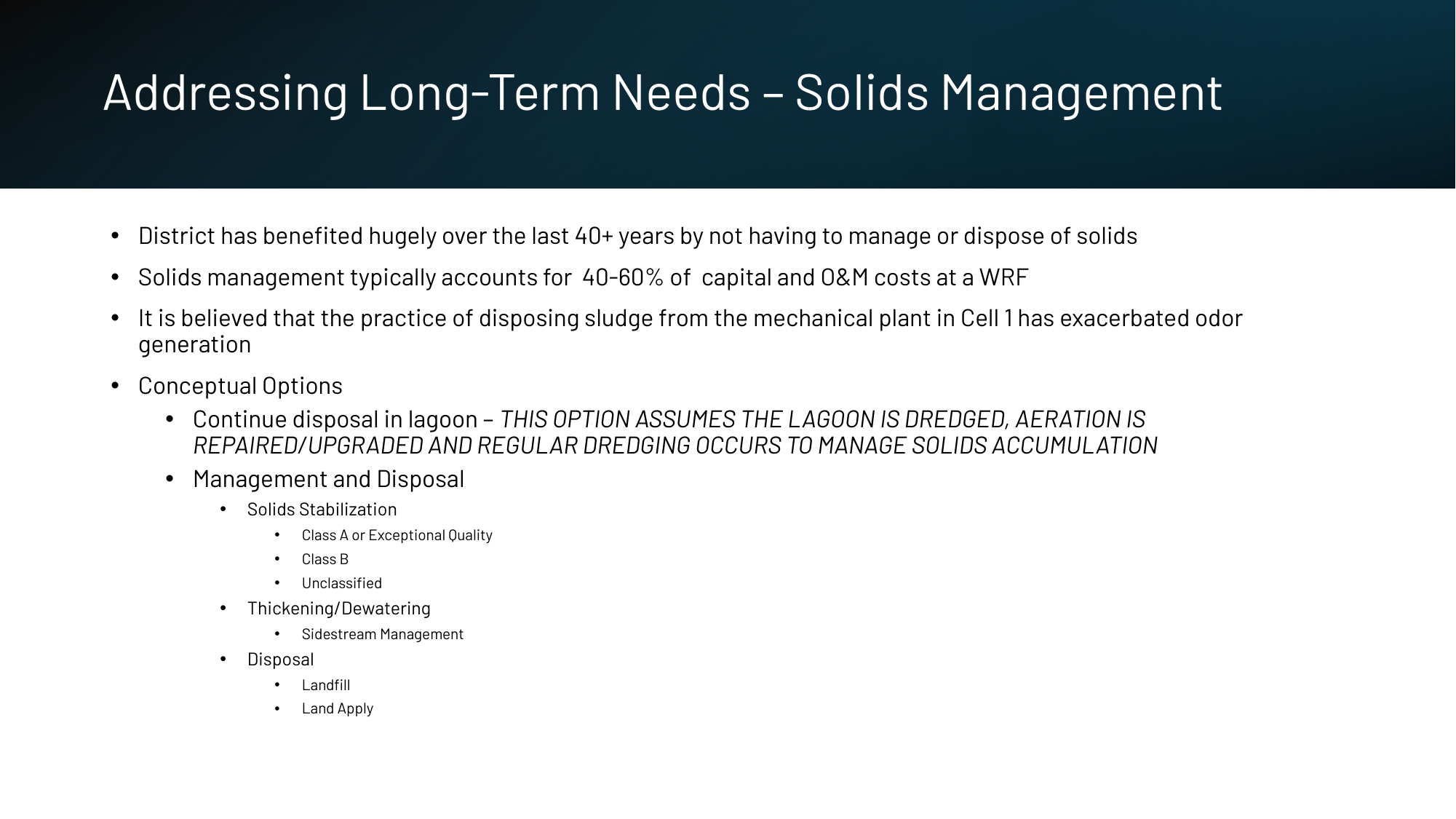

# Addressing Long-Term Needs – Solids Management
District has benefited hugely over the last 40+ years by not having to manage or dispose of solids
Solids management typically accounts for  40-60% of  capital and O&M costs at a WRF
It is believed that the practice of disposing sludge from the mechanical plant in Cell 1 has exacerbated odor generation
Conceptual Options
Continue disposal in lagoon – THIS OPTION ASSUMES THE LAGOON IS DREDGED, AERATION IS REPAIRED/UPGRADED AND REGULAR DREDGING OCCURS TO MANAGE SOLIDS ACCUMULATION
Management and Disposal
Solids Stabilization
Class A or Exceptional Quality
Class B
Unclassified
Thickening/Dewatering
Sidestream Management
Disposal
Landfill
Land Apply